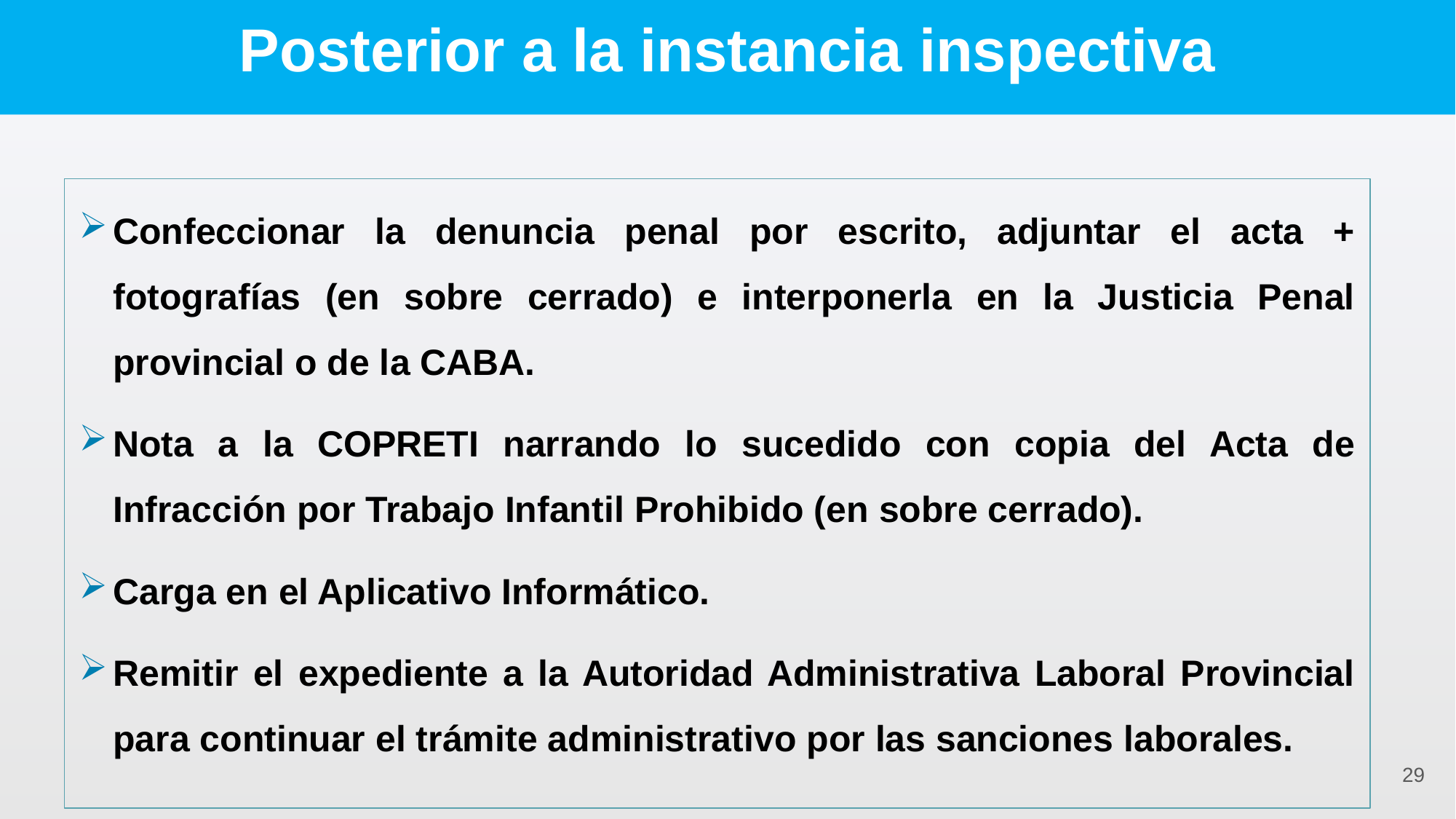

# Posterior a la instancia inspectiva
Confeccionar la denuncia penal por escrito, adjuntar el acta + fotografías (en sobre cerrado) e interponerla en la Justicia Penal provincial o de la CABA.
Nota a la COPRETI narrando lo sucedido con copia del Acta de Infracción por Trabajo Infantil Prohibido (en sobre cerrado).
Carga en el Aplicativo Informático.
Remitir el expediente a la Autoridad Administrativa Laboral Provincial para continuar el trámite administrativo por las sanciones laborales.

29